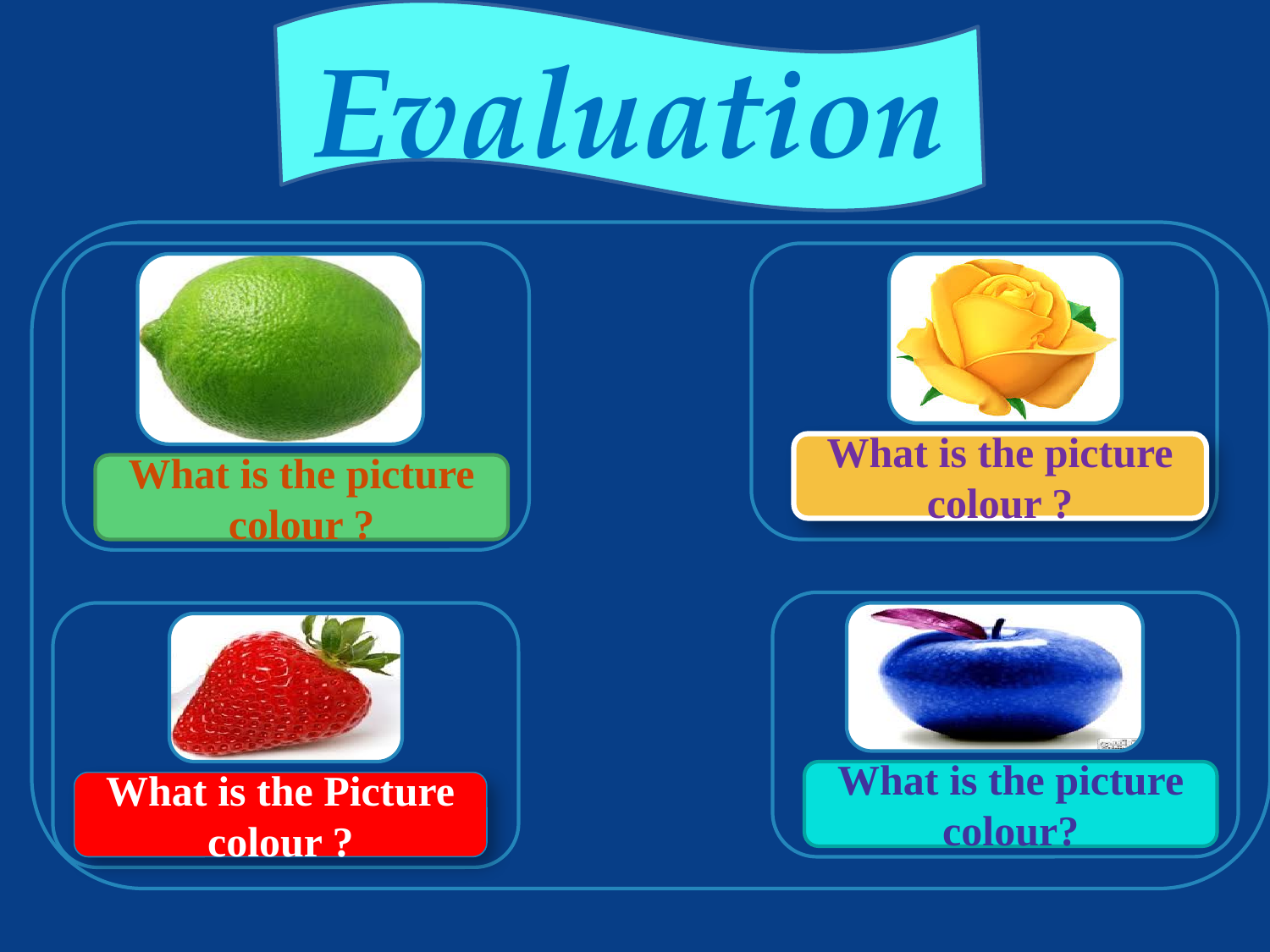

Evaluation

What is the picture colour ?

What is the picture colour ?

What is the picture colour?

What is the Picture colour ?